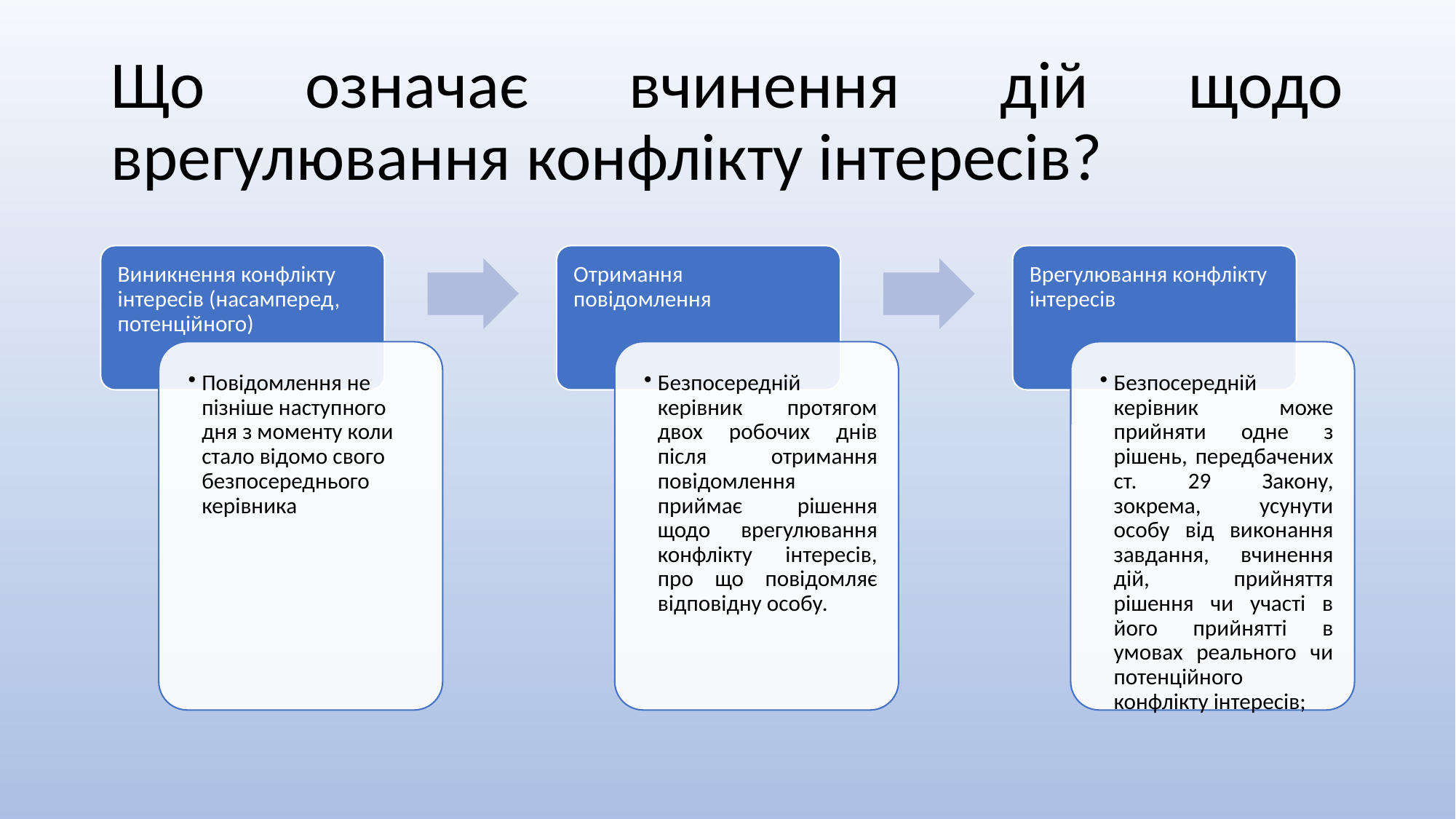

# Що означає вчинення дій щодо врегулювання конфлікту інтересів?
Виникнення конфлікту інтересів (насамперед, потенційного)
Повідомлення не пізніше наступного дня з моменту коли стало відомо свого безпосереднього керівника

Отримання повідомлення
Безпосередній керівник протягом двох робочих днів після отримання повідомлення приймає рішення щодо врегулювання конфлікту інтересів, про що повідомляє відповідну особу.

Врегулювання конфлікту інтересів
Безпосередній керівник може прийняти одне з рішень, передбачених ст. 29 Закону, зокрема, усунути особу від виконання завдання, вчинення дій, прийняття рішення чи участі в його прийнятті в умовах реального чи потенційного конфлікту інтересів;